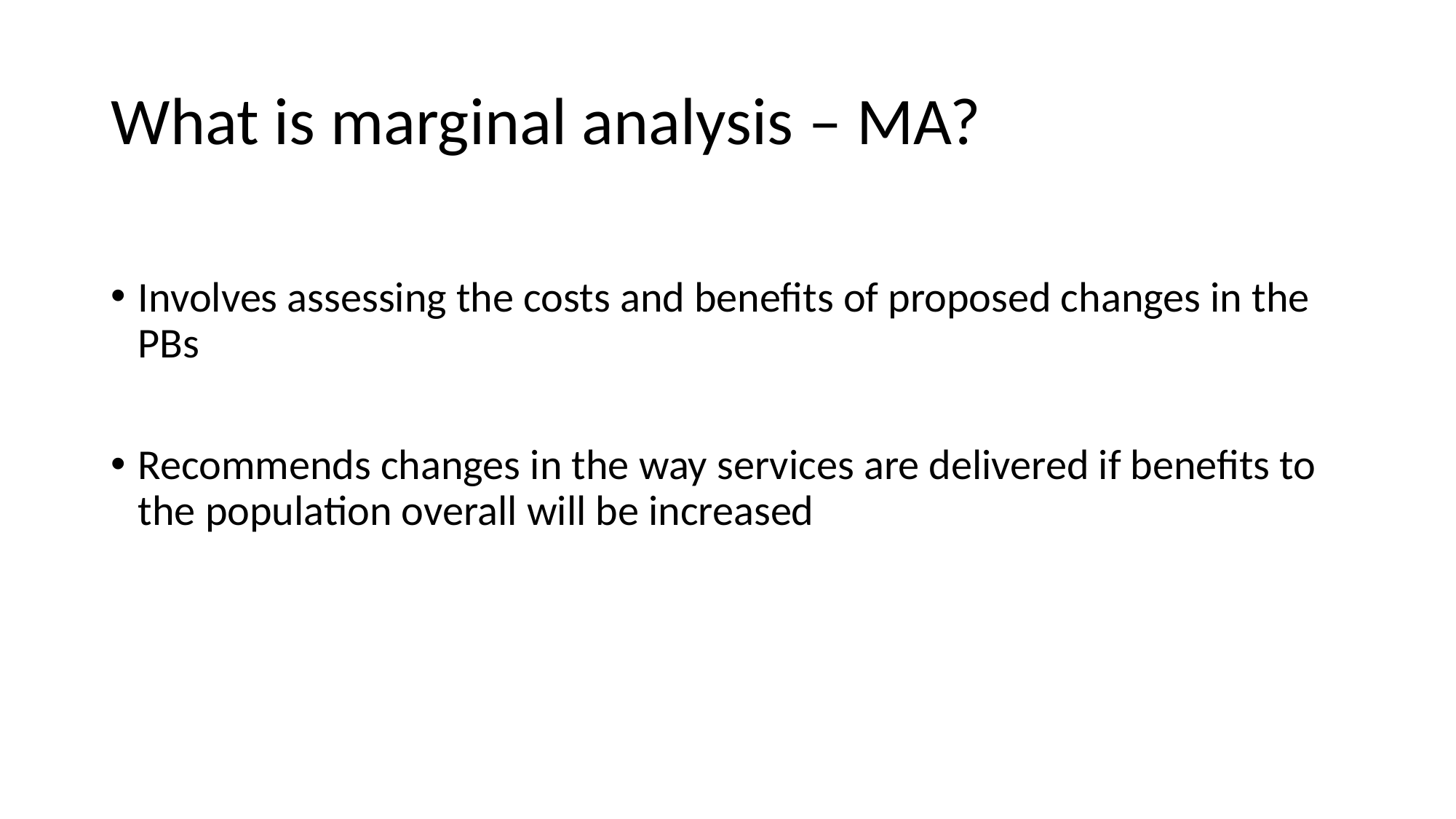

# What is marginal analysis – MA?

Involves assessing the costs and benefits of proposed changes in the PBs

Recommends changes in the way services are delivered if benefits to the population overall will be increased